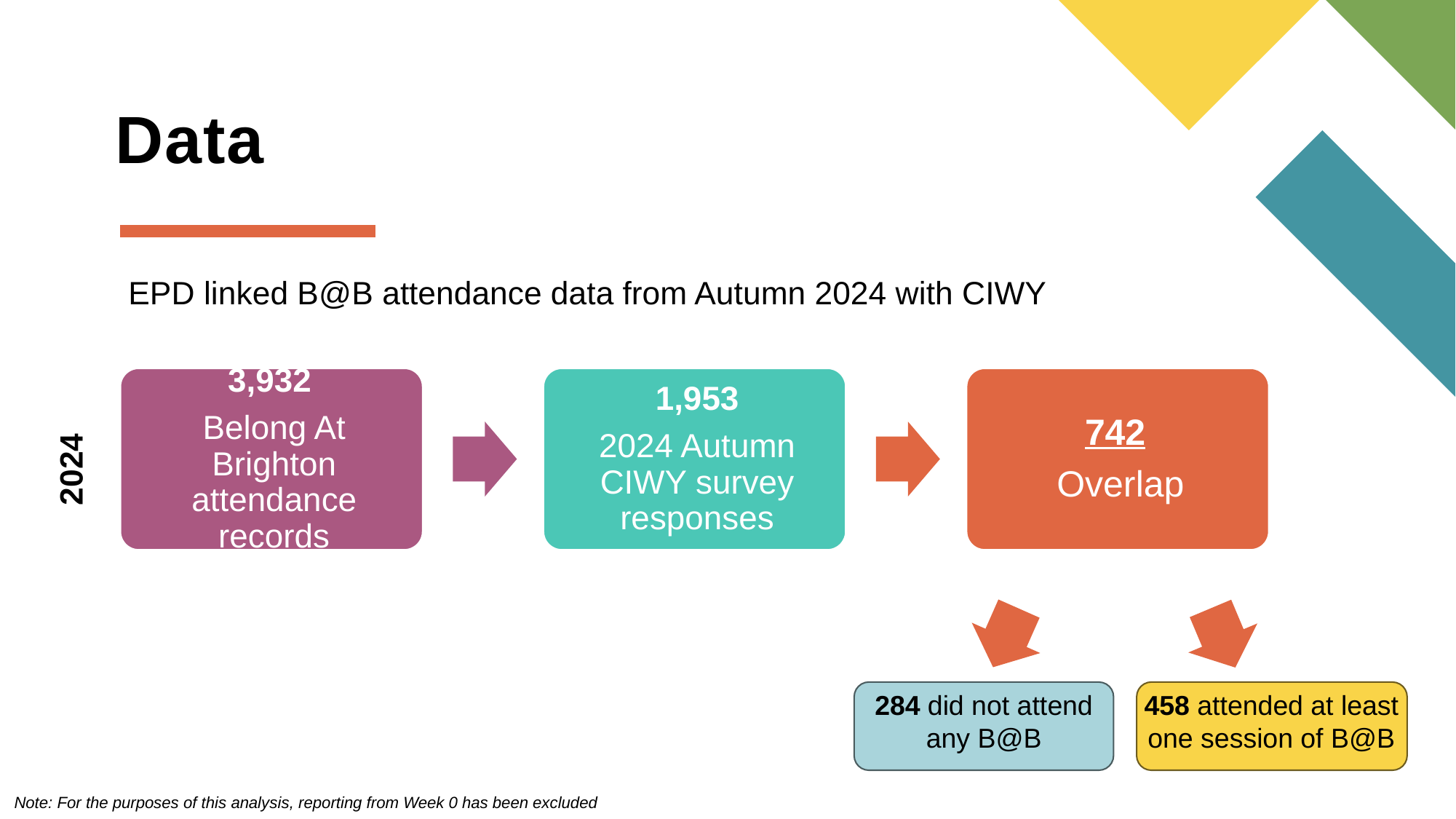

# Data

EPD linked B@B attendance data from Autumn 2024 with CIWY

3,932
Belong At Brighton attendance records

1,953
2024 Autumn CIWY survey responses

742
Overlap
2024

284 did not attend any B@B
458 attended at least one session of B@B
Note: For the purposes of this analysis, reporting from Week 0 has been excluded